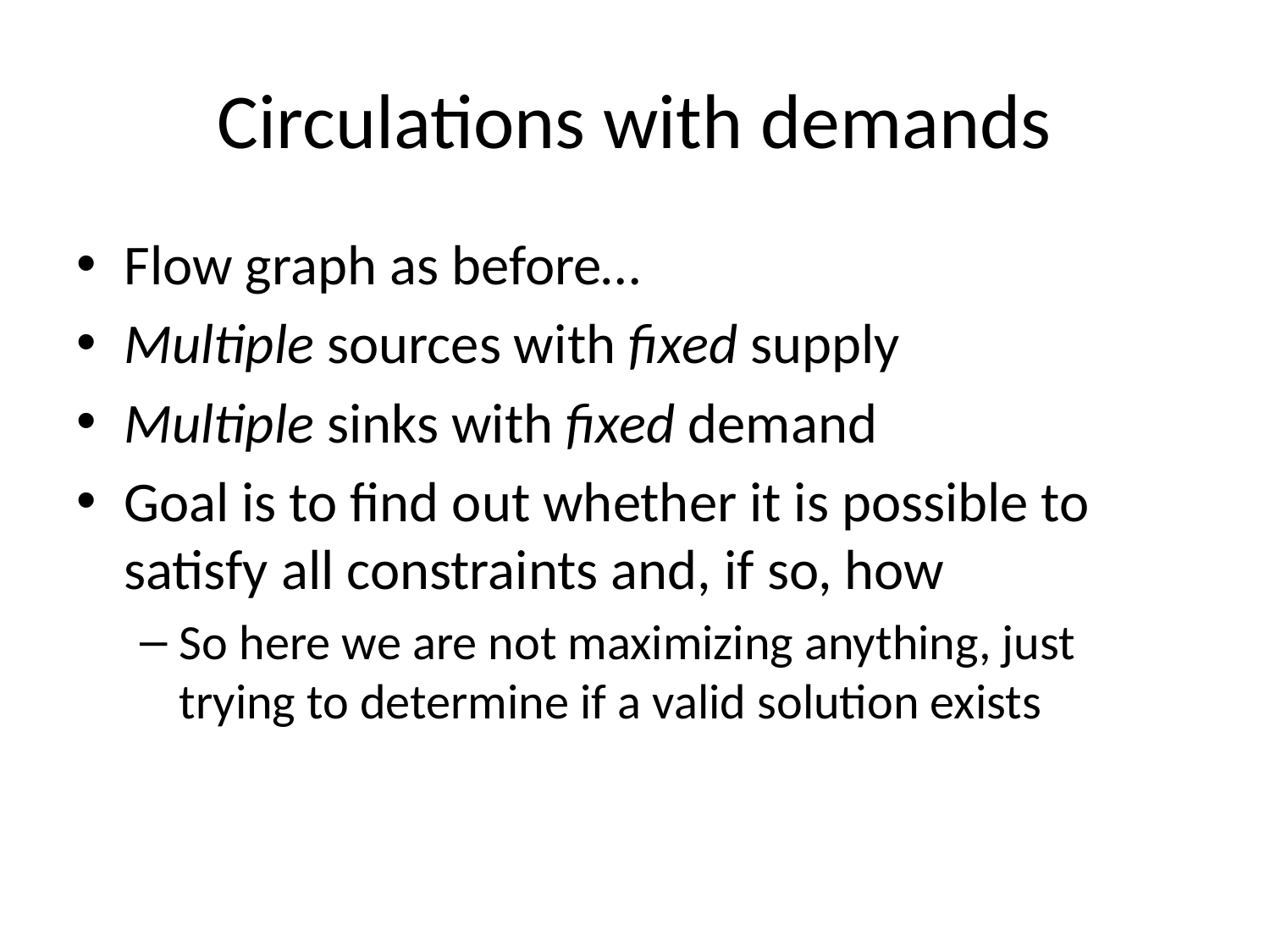

# Circulations with demands
Flow graph as before…
Multiple sources with fixed supply
Multiple sinks with fixed demand
Goal is to find out whether it is possible to satisfy all constraints and, if so, how
So here we are not maximizing anything, just trying to determine if a valid solution exists